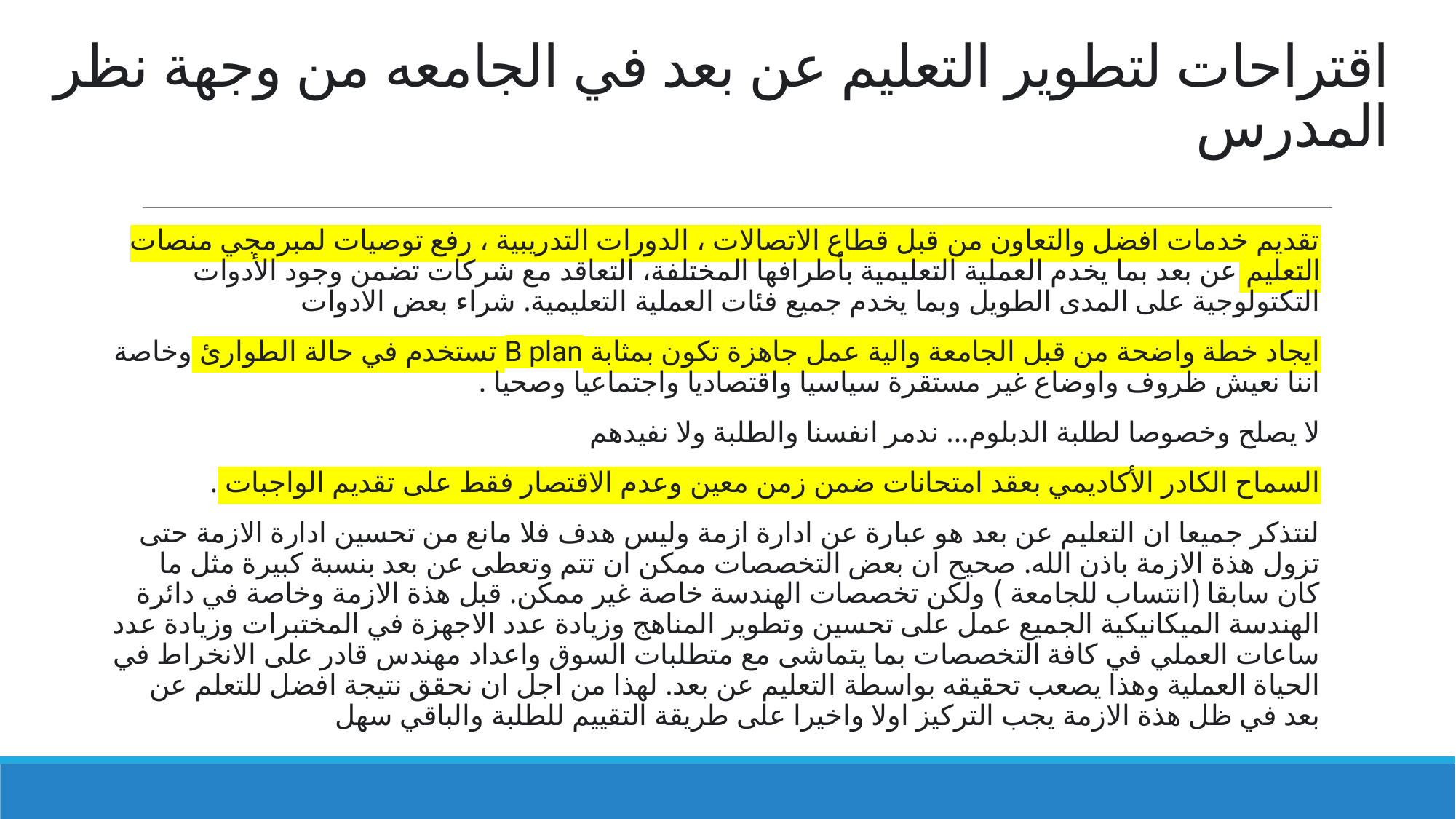

# اقتراحات لتطوير التعليم عن بعد في الجامعه من وجهة نظر المدرس
تقديم خدمات افضل والتعاون من قبل قطاع الاتصالات ، الدورات التدريبية ، رفع توصيات لمبرمجي منصات التعليم عن بعد بما يخدم العملية التعليمية بأطرافها المختلفة، التعاقد مع شركات تضمن وجود الأدوات التكتولوجية على المدى الطويل وبما يخدم جميع فئات العملية التعليمية. شراء بعض الادوات
ايجاد خطة واضحة من قبل الجامعة والية عمل جاهزة تكون بمثابة B plan تستخدم في حالة الطوارئ وخاصة اننا نعيش ظروف واوضاع غير مستقرة سياسيا واقتصاديا واجتماعيا وصحيا .
لا يصلح وخصوصا لطلبة الدبلوم... ندمر انفسنا والطلبة ولا نفيدهم
السماح الكادر الأكاديمي بعقد امتحانات ضمن زمن معين وعدم الاقتصار فقط على تقديم الواجبات .
لنتذكر جميعا ان التعليم عن بعد هو عبارة عن ادارة ازمة وليس هدف فلا مانع من تحسين ادارة الازمة حتى تزول هذة الازمة باذن الله. صحيح ان بعض التخصصات ممكن ان تتم وتعطى عن بعد بنسبة كبيرة مثل ما كان سابقا (انتساب للجامعة ) ولكن تخصصات الهندسة خاصة غير ممكن. قبل هذة الازمة وخاصة في دائرة الهندسة الميكانيكية الجميع عمل على تحسين وتطوير المناهج وزيادة عدد الاجهزة في المختبرات وزيادة عدد ساعات العملي في كافة التخصصات بما يتماشى مع متطلبات السوق واعداد مهندس قادر على الانخراط في الحياة العملية وهذا يصعب تحقيقه بواسطة التعليم عن بعد. لهذا من اجل ان نحقق نتيجة افضل للتعلم عن بعد في ظل هذة الازمة يجب التركيز اولا واخيرا على طريقة التقييم للطلبة والباقي سهل